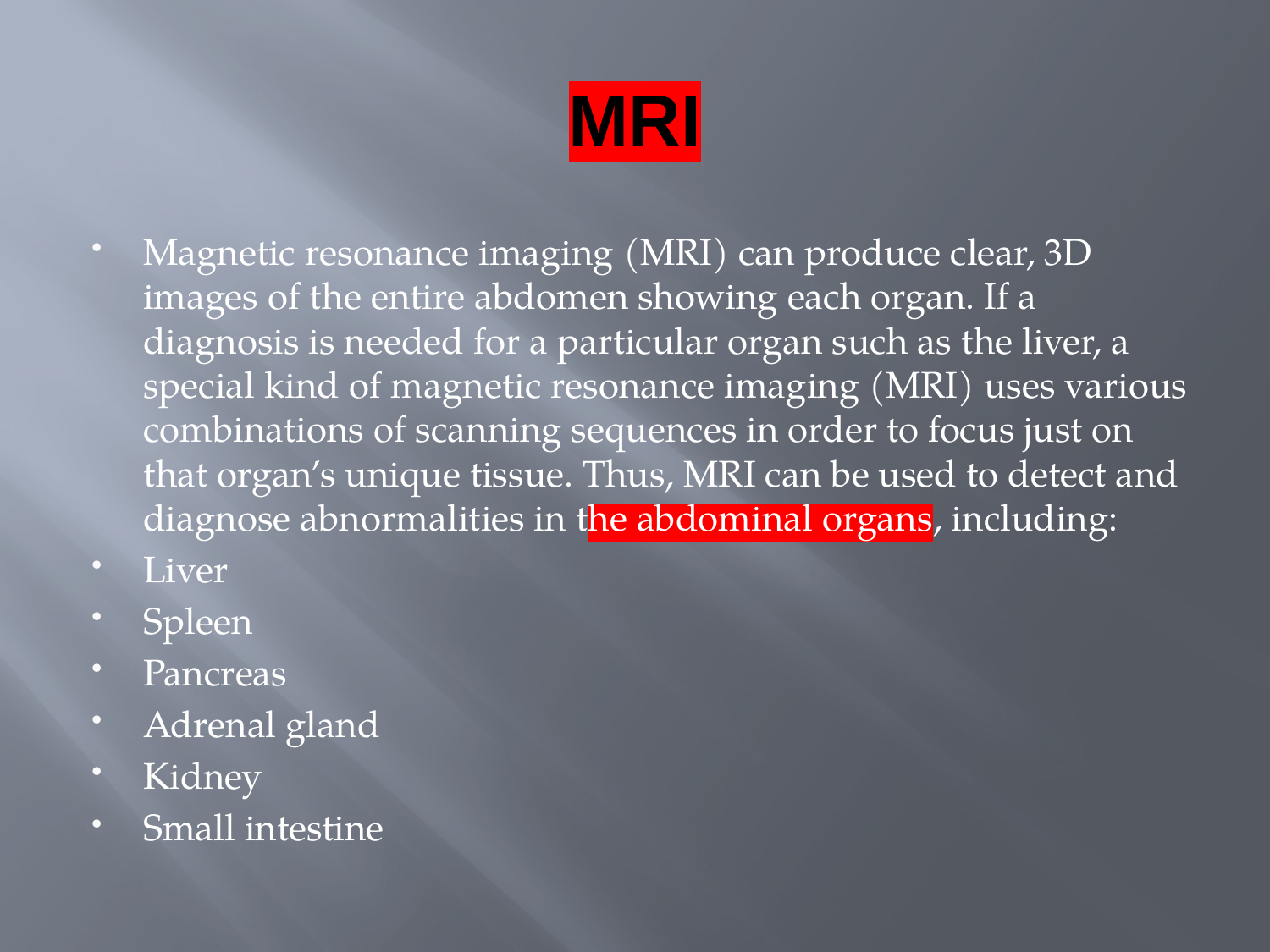

# MRI
Magnetic resonance imaging (MRI) can produce clear, 3D images of the entire abdomen showing each organ. If a diagnosis is needed for a particular organ such as the liver, a special kind of magnetic resonance imaging (MRI) uses various combinations of scanning sequences in order to focus just on that organ’s unique tissue. Thus, MRI can be used to detect and diagnose abnormalities in the abdominal organs, including:
Liver
Spleen
Pancreas
Adrenal gland
Kidney
Small intestine